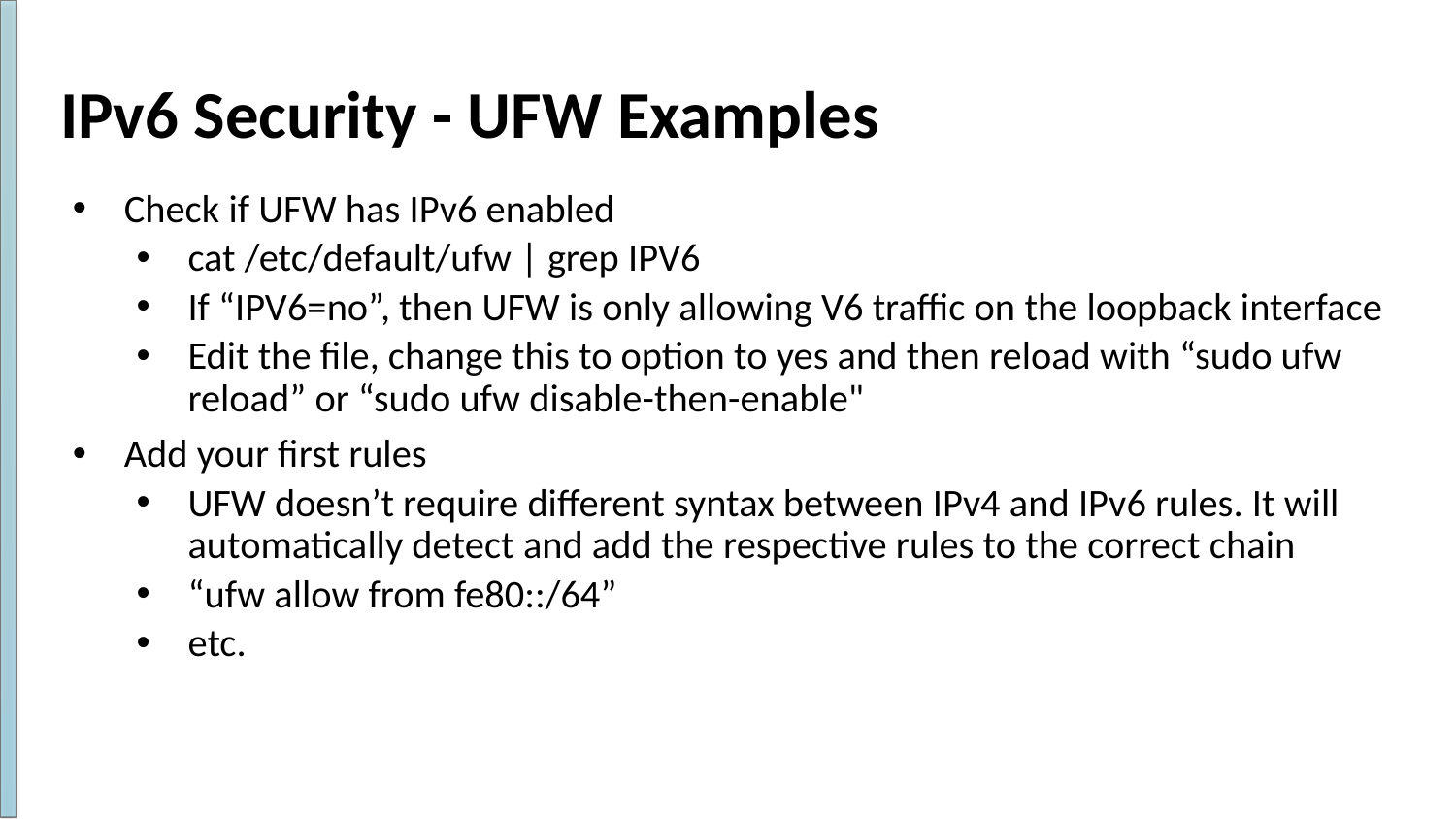

# IPv6 Security - UFW Examples
Check if UFW has IPv6 enabled
cat /etc/default/ufw | grep IPV6
If “IPV6=no”, then UFW is only allowing V6 traffic on the loopback interface
Edit the file, change this to option to yes and then reload with “sudo ufw reload” or “sudo ufw disable-then-enable"
Add your first rules
UFW doesn’t require different syntax between IPv4 and IPv6 rules. It will automatically detect and add the respective rules to the correct chain
“ufw allow from fe80::/64”
etc.